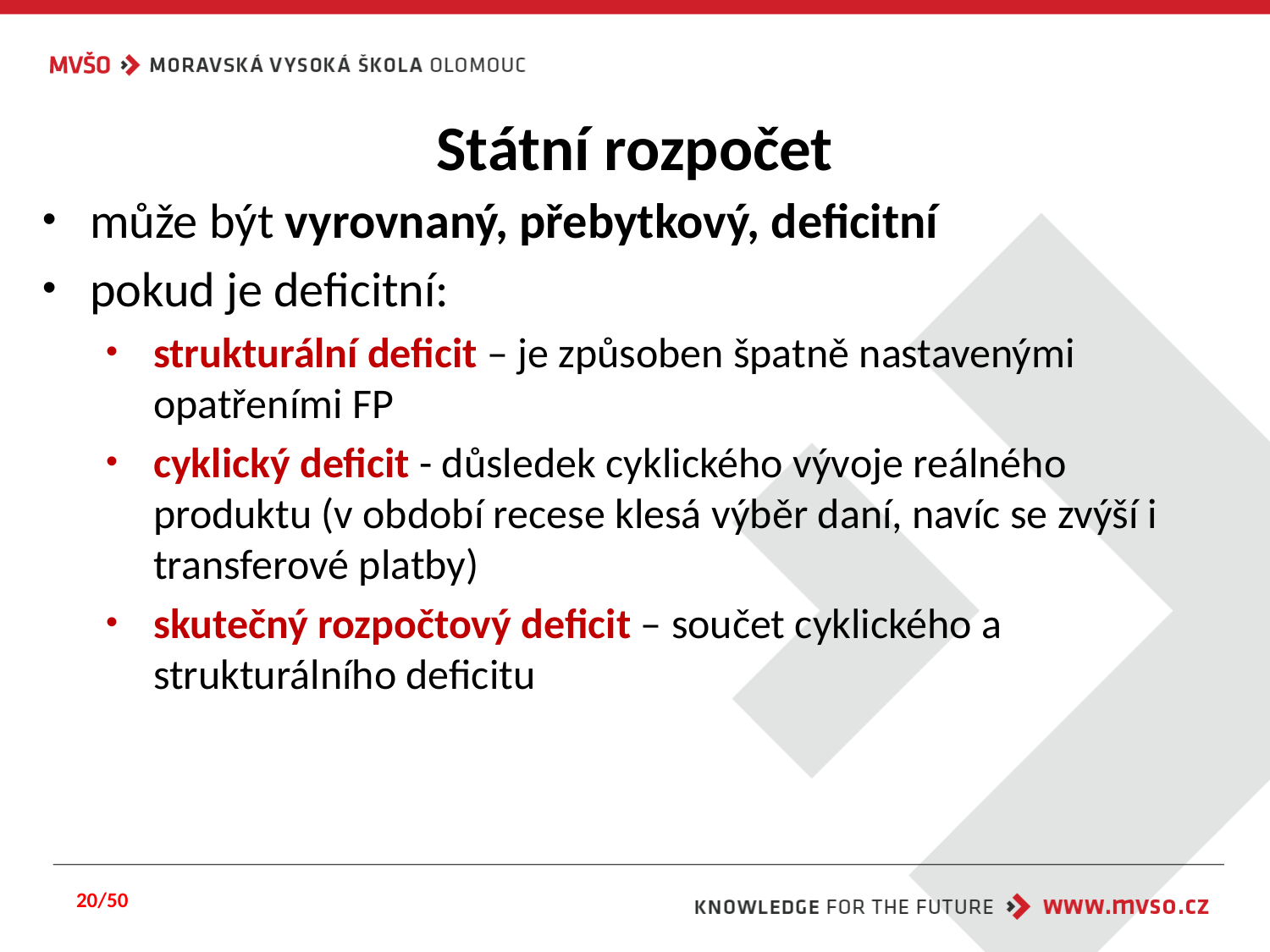

# Státní rozpočet
může být vyrovnaný, přebytkový, deficitní
pokud je deficitní:
strukturální deficit – je způsoben špatně nastavenými opatřeními FP
cyklický deficit - důsledek cyklického vývoje reálného produktu (v období recese klesá výběr daní, navíc se zvýší i transferové platby)
skutečný rozpočtový deficit – součet cyklického a strukturálního deficitu
20/50